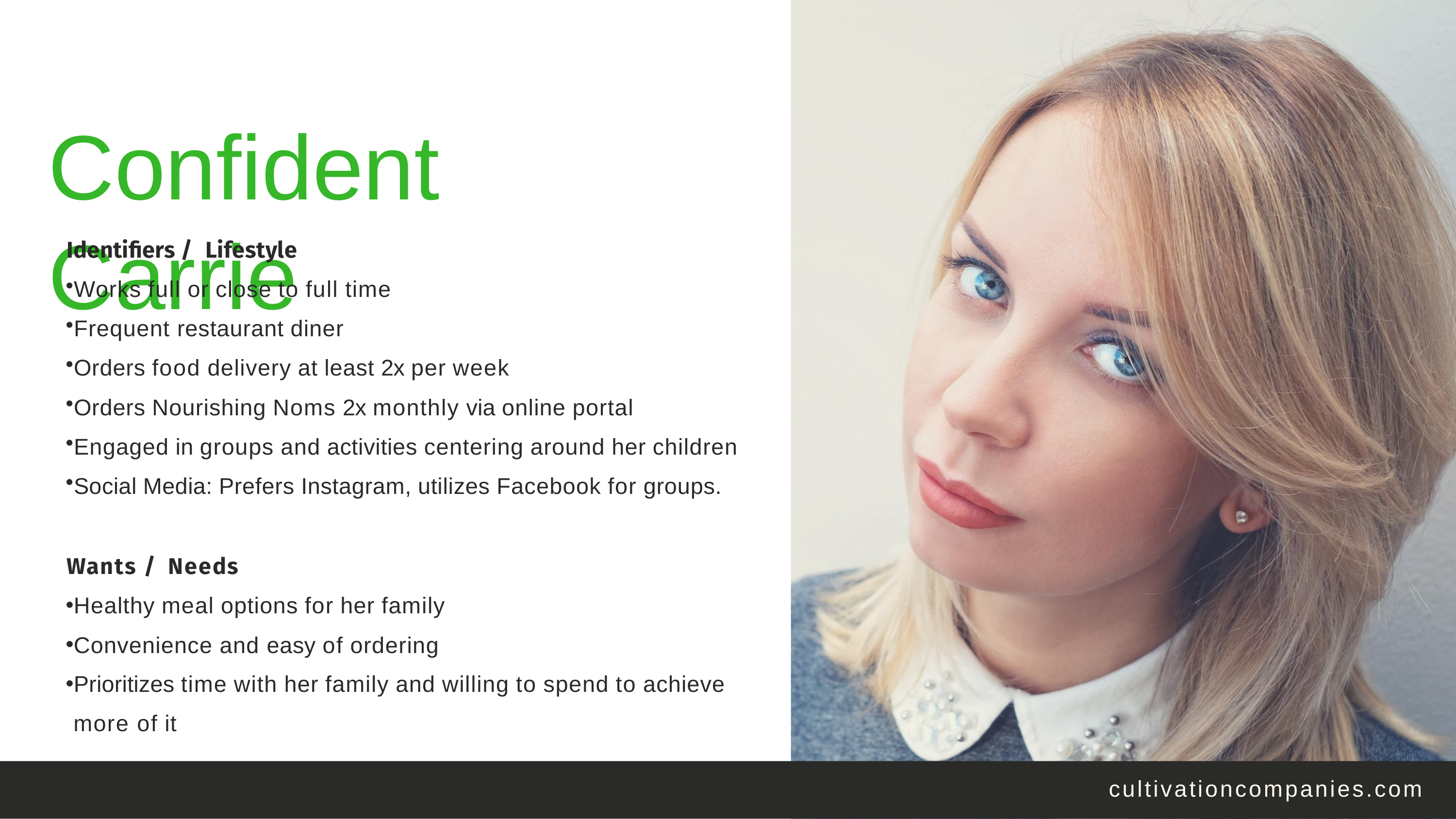

# Confident Carrie
Identifiers / Lifestyle
Works full or close to full time
Frequent restaurant diner
Orders food delivery at least 2x per week
Orders Nourishing Noms 2x monthly via online portal
Engaged in groups and activities centering around her children
Social Media: Prefers Instagram, utilizes Facebook for groups.

Wants / Needs
Healthy meal options for her family
Convenience and easy of ordering
Prioritizes time with her family and willing to spend to achieve  more of it

cultivationcompanies.com